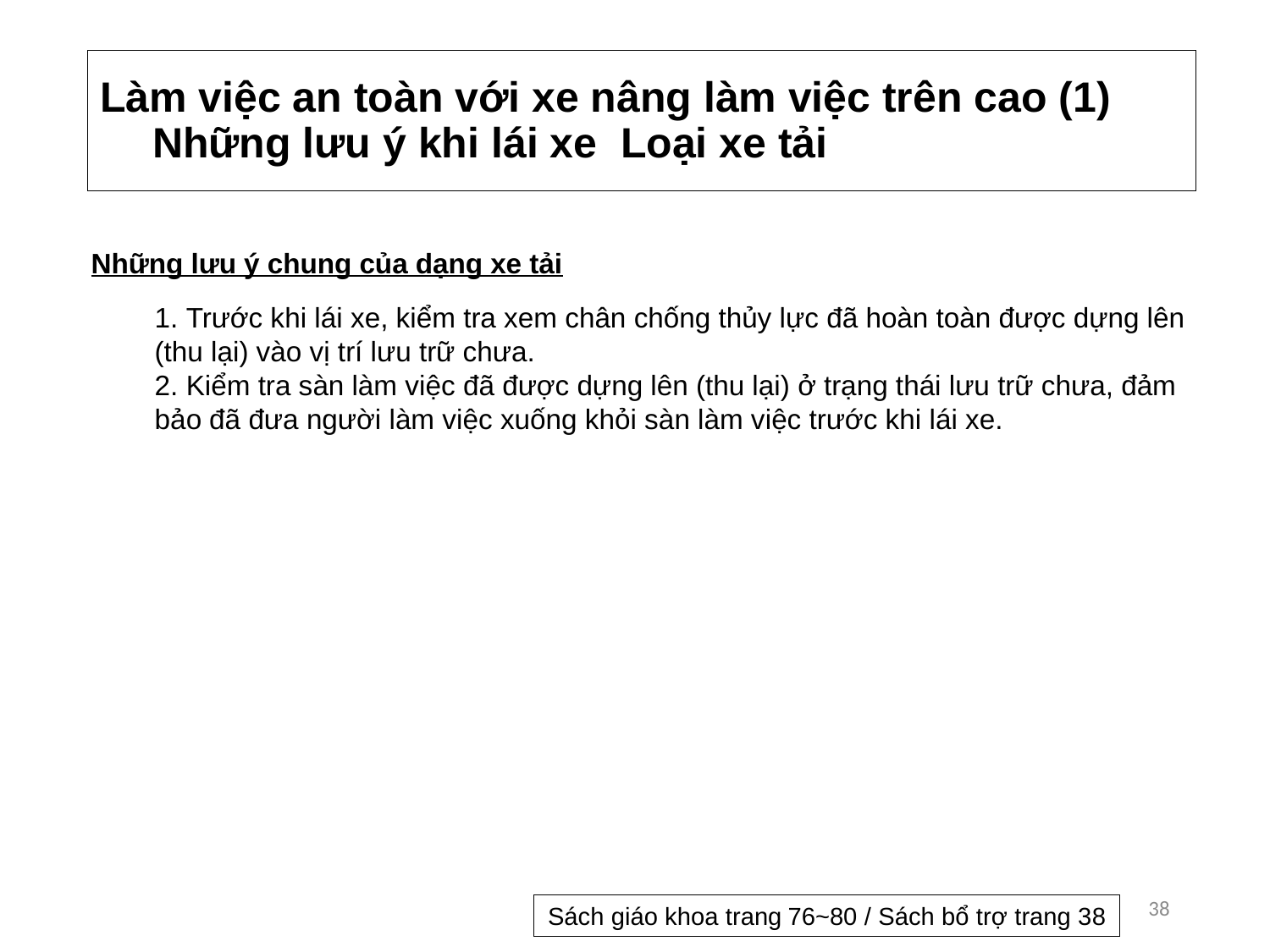

# Làm việc an toàn với xe nâng làm việc trên cao (1) 　Những lưu ý khi lái xe  Loại xe tải

Những lưu ý chung của dạng xe tải

1. Trước khi lái xe, kiểm tra xem chân chống thủy lực đã hoàn toàn được dựng lên (thu lại) vào vị trí lưu trữ chưa.
2. Kiểm tra sàn làm việc đã được dựng lên (thu lại) ở trạng thái lưu trữ chưa, đảm  bảo đã đưa người làm việc xuống khỏi sàn làm việc trước khi lái xe.

38
Sách giáo khoa trang 76~80 / Sách bổ trợ trang 38